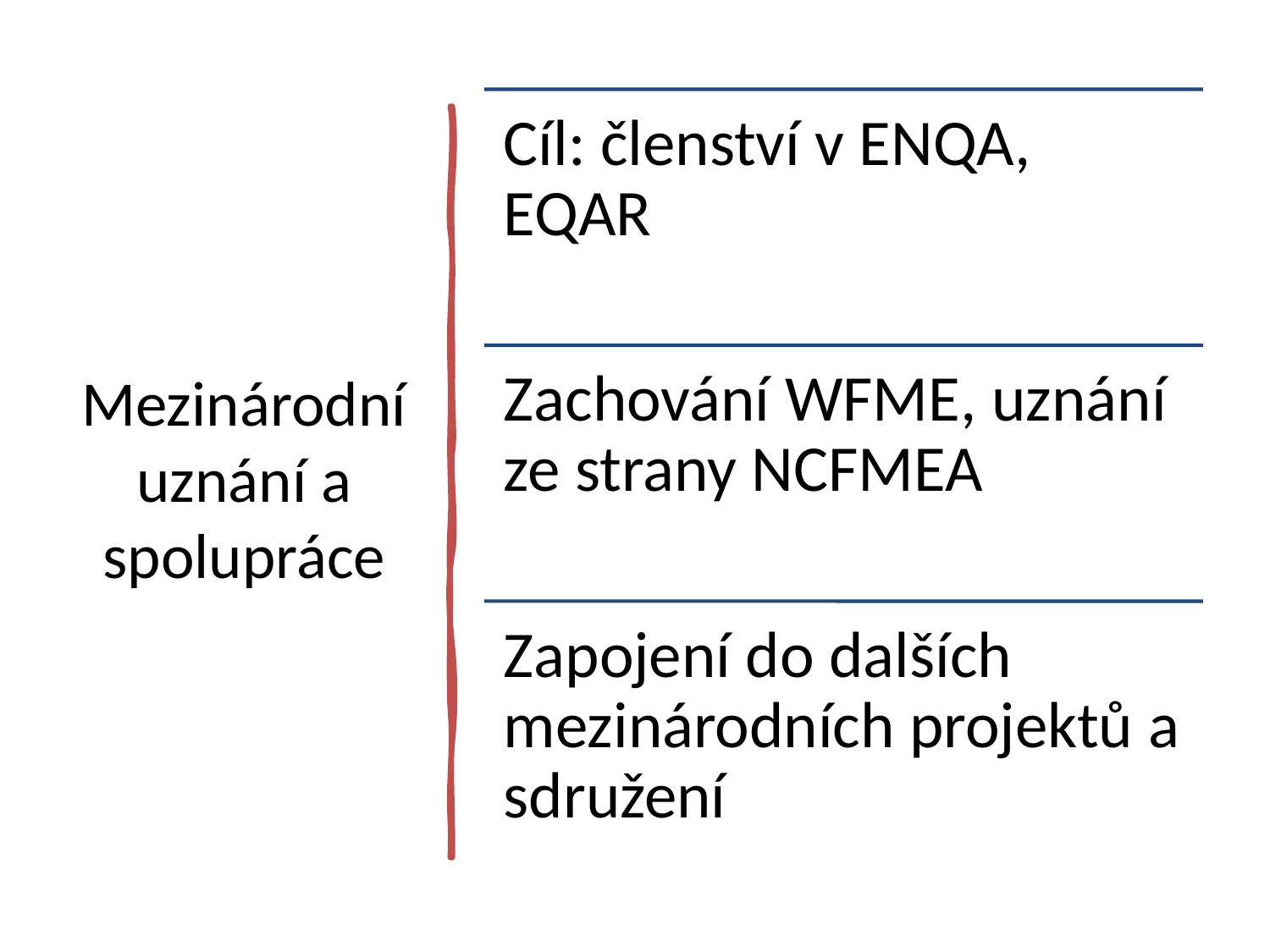

Cíl: členství v ENQA, EQAR
Zachování WFME, uznání ze strany NCFMEA
Zapojení do dalších mezinárodních projektů a sdružení
# Mezinárodní uznání a spolupráce